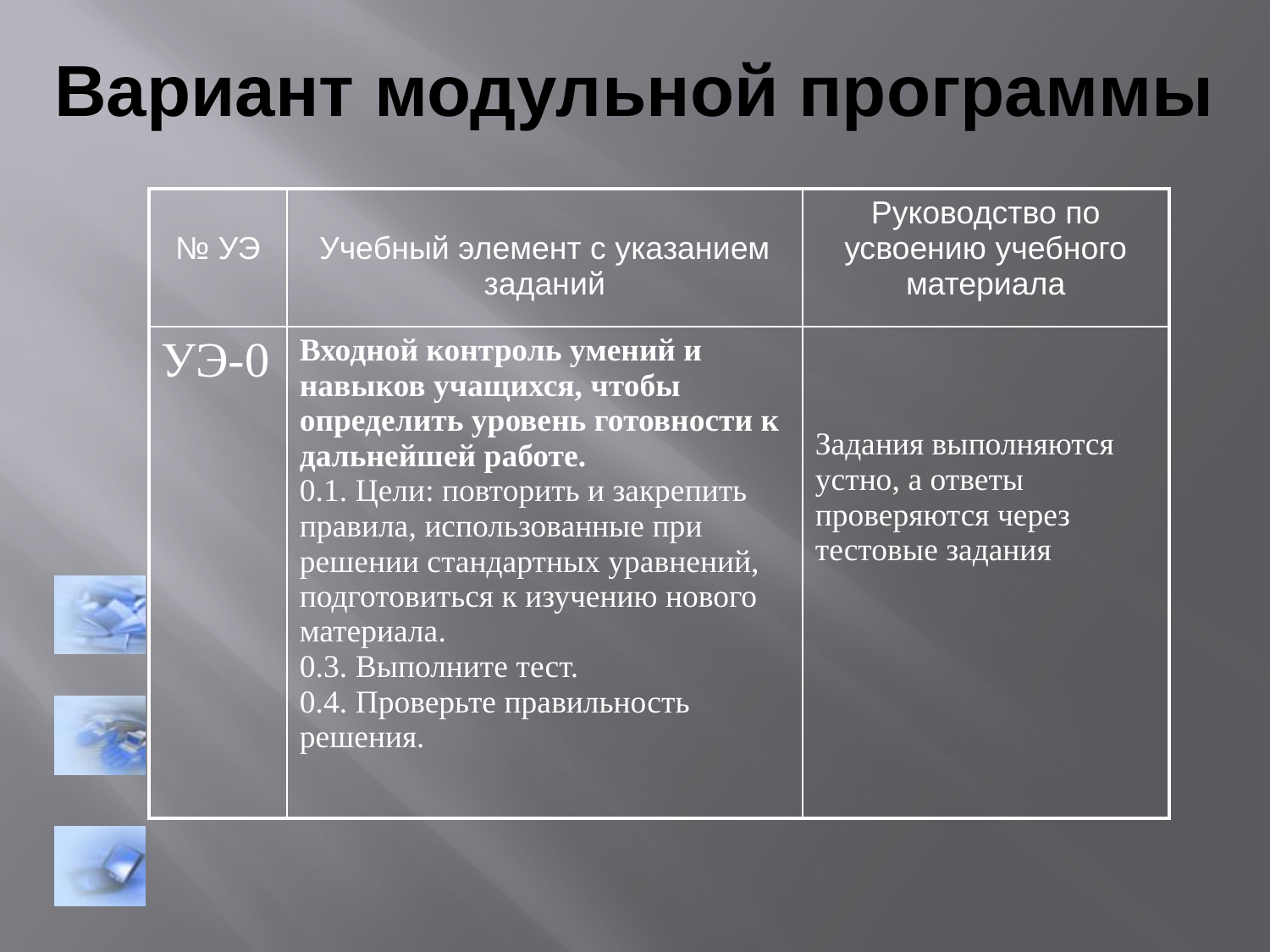

# Вариант модульной программы
| № УЭ | Учебный элемент с указанием заданий | Руководство по усвоению учебного материала |
| --- | --- | --- |
| УЭ-0 | Входной контроль умений и навыков учащихся, чтобы определить уровень готовности к дальнейшей работе. 0.1. Цели: повторить и закрепить правила, использованные при решении стандартных уравнений, подготовиться к изучению нового материала. 0.3. Выполните тест. 0.4. Проверьте правильность решения. | Задания выполняются устно, а ответы проверяются через тестовые задания |